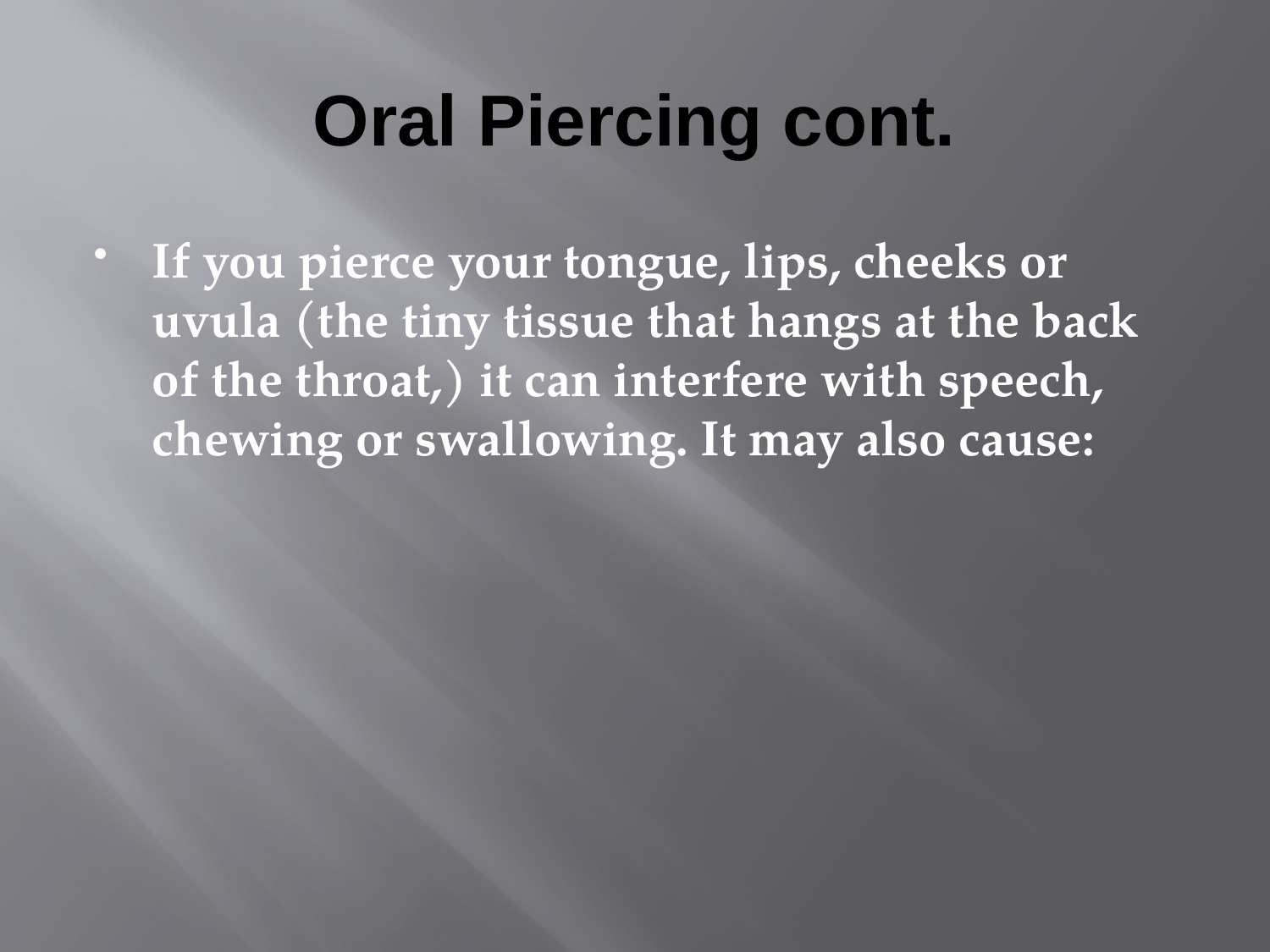

# Oral Piercing cont.
If you pierce your tongue, lips, cheeks or uvula (the tiny tissue that hangs at the back of the throat,) it can interfere with speech, chewing or swallowing. It may also cause: